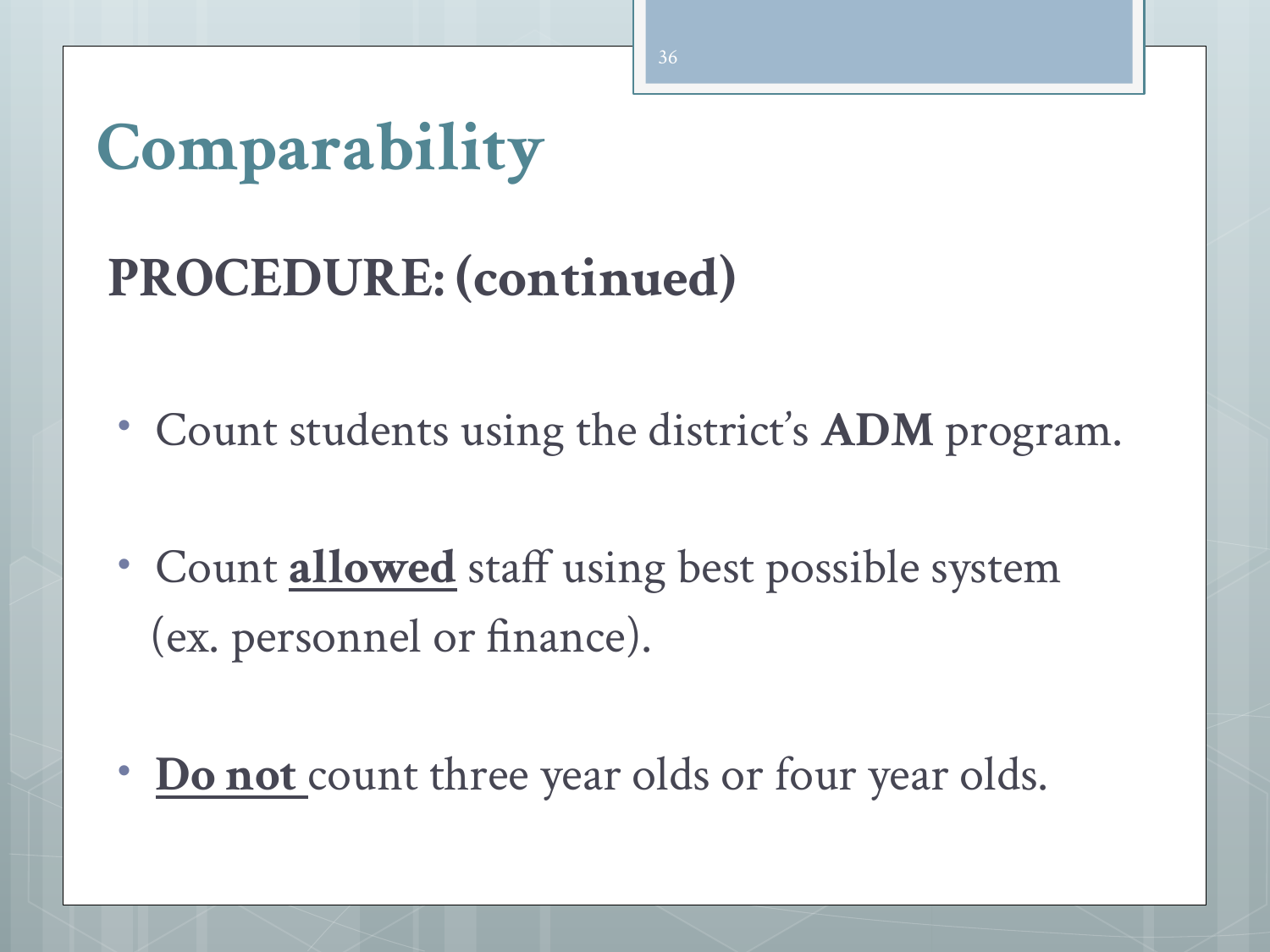

36
# Comparability
PROCEDURE: (continued)

Count students using the district’s ADM program.

Count allowed staff using best possible system
   (ex. personnel or finance).

Do not count three year olds or four year olds.